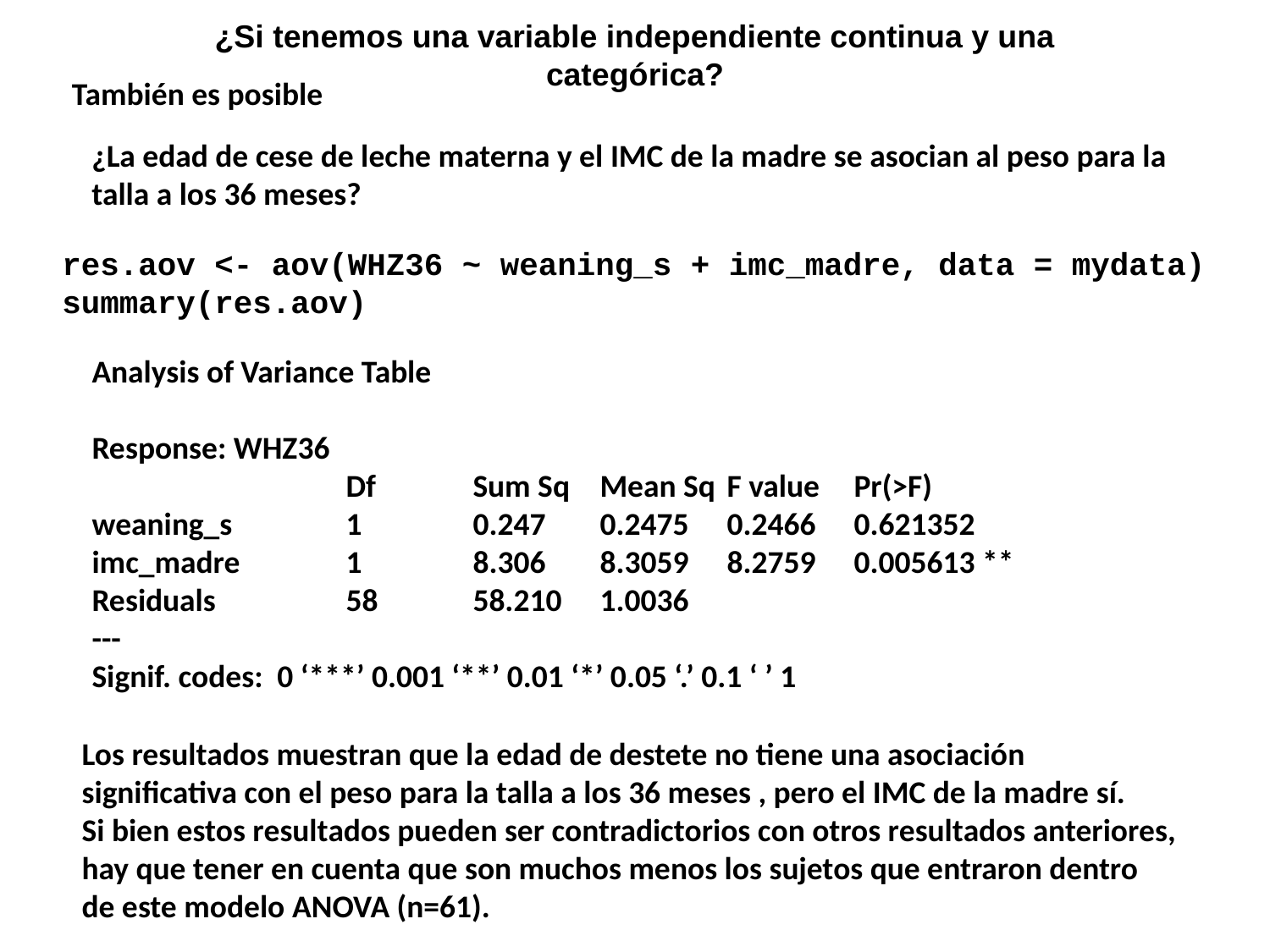

¿Si tenemos una variable independiente continua y una categórica?
También es posible
¿La edad de cese de leche materna y el IMC de la madre se asocian al peso para la talla a los 36 meses?
res.aov <- aov(WHZ36 ~ weaning_s + imc_madre, data = mydata)
summary(res.aov)
Analysis of Variance Table

Response: WHZ36
		Df	Sum Sq	Mean Sq	F value	Pr(>F)
weaning_s	1	0.247	0.2475	0.2466	0.621352
imc_madre 	1	8.306	8.3059	8.2759	0.005613 **
Residuals		58	58.210	1.0036
---
Signif. codes:  0 ‘***’ 0.001 ‘**’ 0.01 ‘*’ 0.05 ‘.’ 0.1 ‘ ’ 1
Los resultados muestran que la edad de destete no tiene una asociación significativa con el peso para la talla a los 36 meses , pero el IMC de la madre sí.
Si bien estos resultados pueden ser contradictorios con otros resultados anteriores, hay que tener en cuenta que son muchos menos los sujetos que entraron dentro de este modelo ANOVA (n=61).